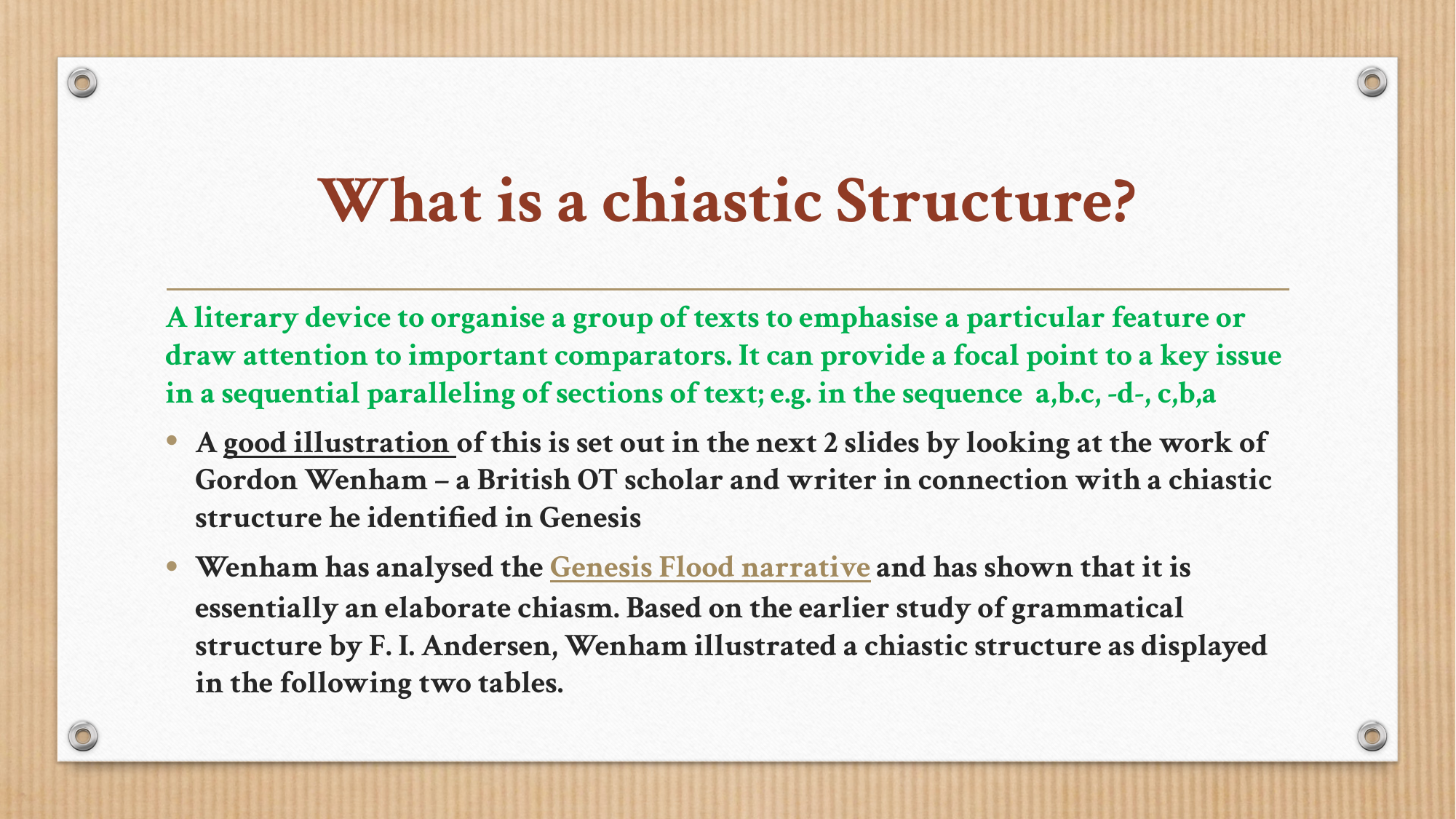

# What is a chiastic Structure?
A literary device to organise a group of texts to emphasise a particular feature or draw attention to important comparators. It can provide a focal point to a key issue in a sequential paralleling of sections of text; e.g. in the sequence  a,b.c, -d-, c,b,a
A good illustration of this is set out in the next 2 slides by looking at the work of Gordon Wenham – a British OT scholar and writer in connection with a chiastic structure he identified in Genesis
Wenham has analysed the Genesis Flood narrative and has shown that it is essentially an elaborate chiasm. Based on the earlier study of grammatical structure by F. I. Andersen, Wenham illustrated a chiastic structure as displayed in the following two tables.